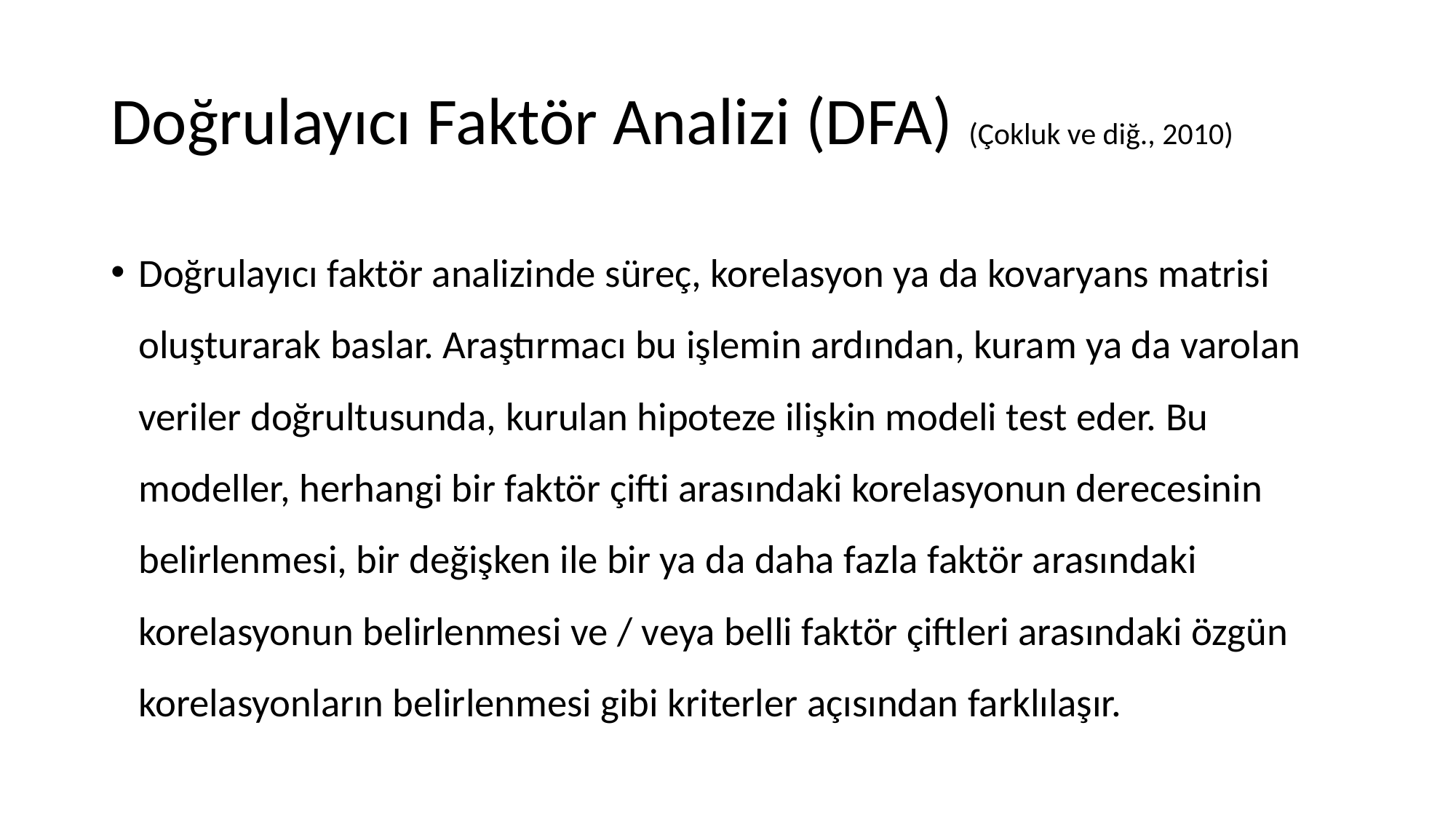

# Doğrulayıcı Faktör Analizi (DFA) (Çokluk ve diğ., 2010)
Doğrulayıcı faktör analizinde süreç, korelasyon ya da kovaryans matrisi oluşturarak baslar. Araştırmacı bu işlemin ardından, kuram ya da varolan veriler doğrultusunda, kurulan hipoteze ilişkin modeli test eder. Bu modeller, herhangi bir faktör çifti arasındaki korelasyonun derecesinin belirlenmesi, bir değişken ile bir ya da daha fazla faktör arasındaki korelasyonun belirlenmesi ve / veya belli faktör çiftleri arasındaki özgün korelasyonların belirlenmesi gibi kriterler açısından farklılaşır.